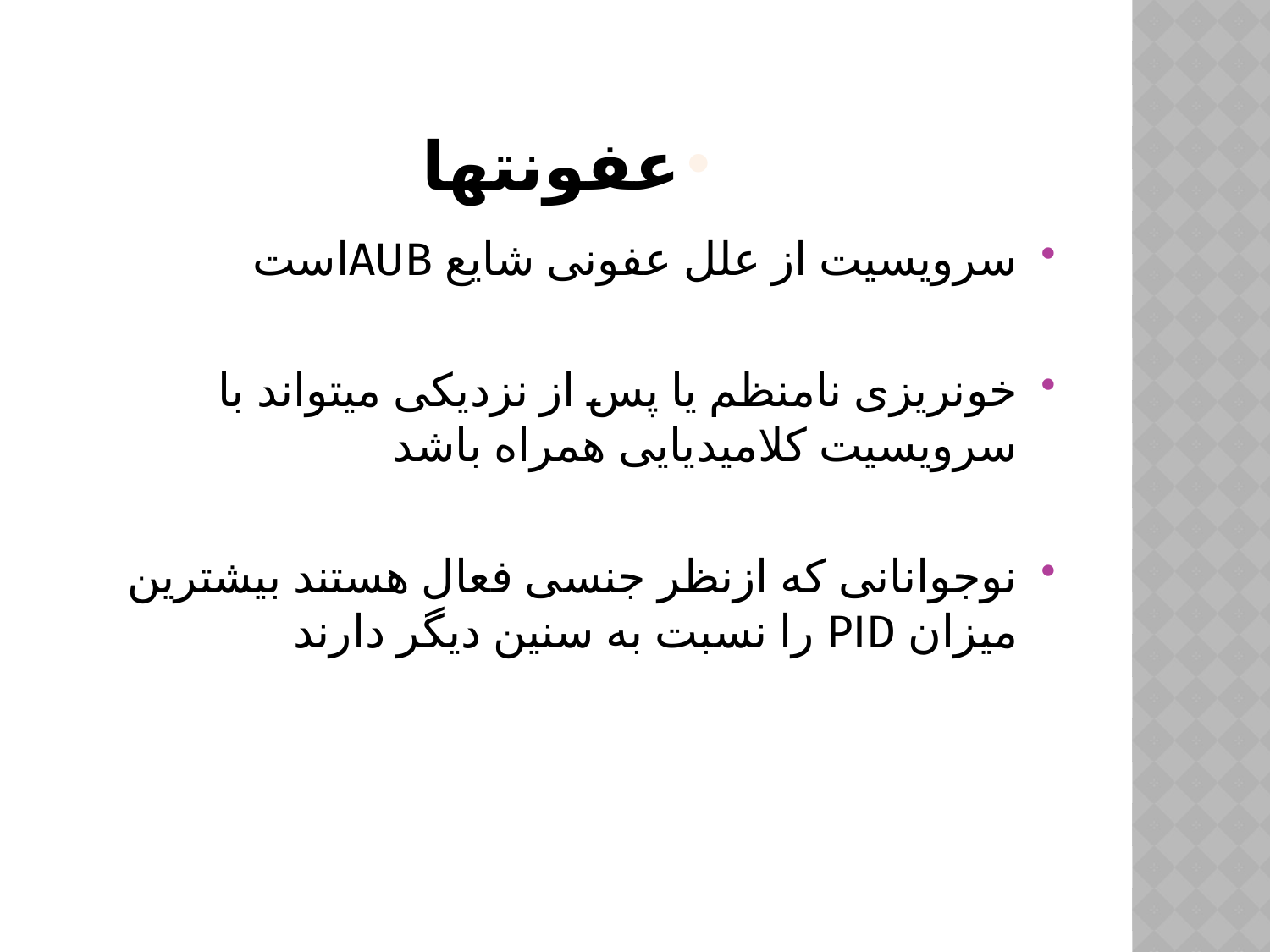

# عفونتها
سرویسیت از علل عفونی شایع AUBاست

خونریزی نامنظم یا پس از نزدیکی میتواند با سرویسیت کلامیدیایی همراه باشد

نوجوانانی که ازنظر جنسی فعال هستند بیشترین میزان PID را نسبت به سنین دیگر دارند